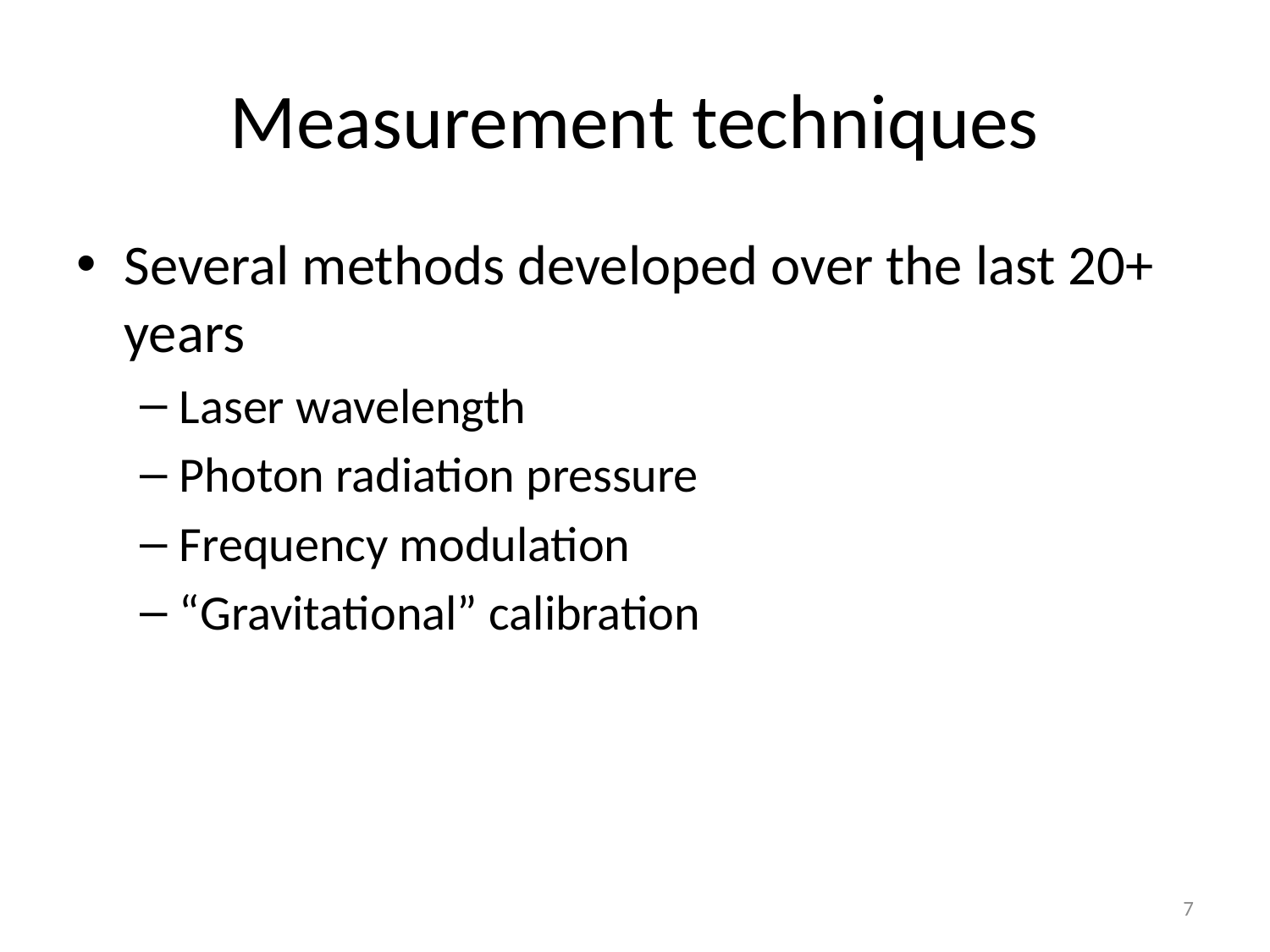

# Measurement techniques
Several methods developed over the last 20+ years
Laser wavelength
Photon radiation pressure
Frequency modulation
“Gravitational” calibration
7